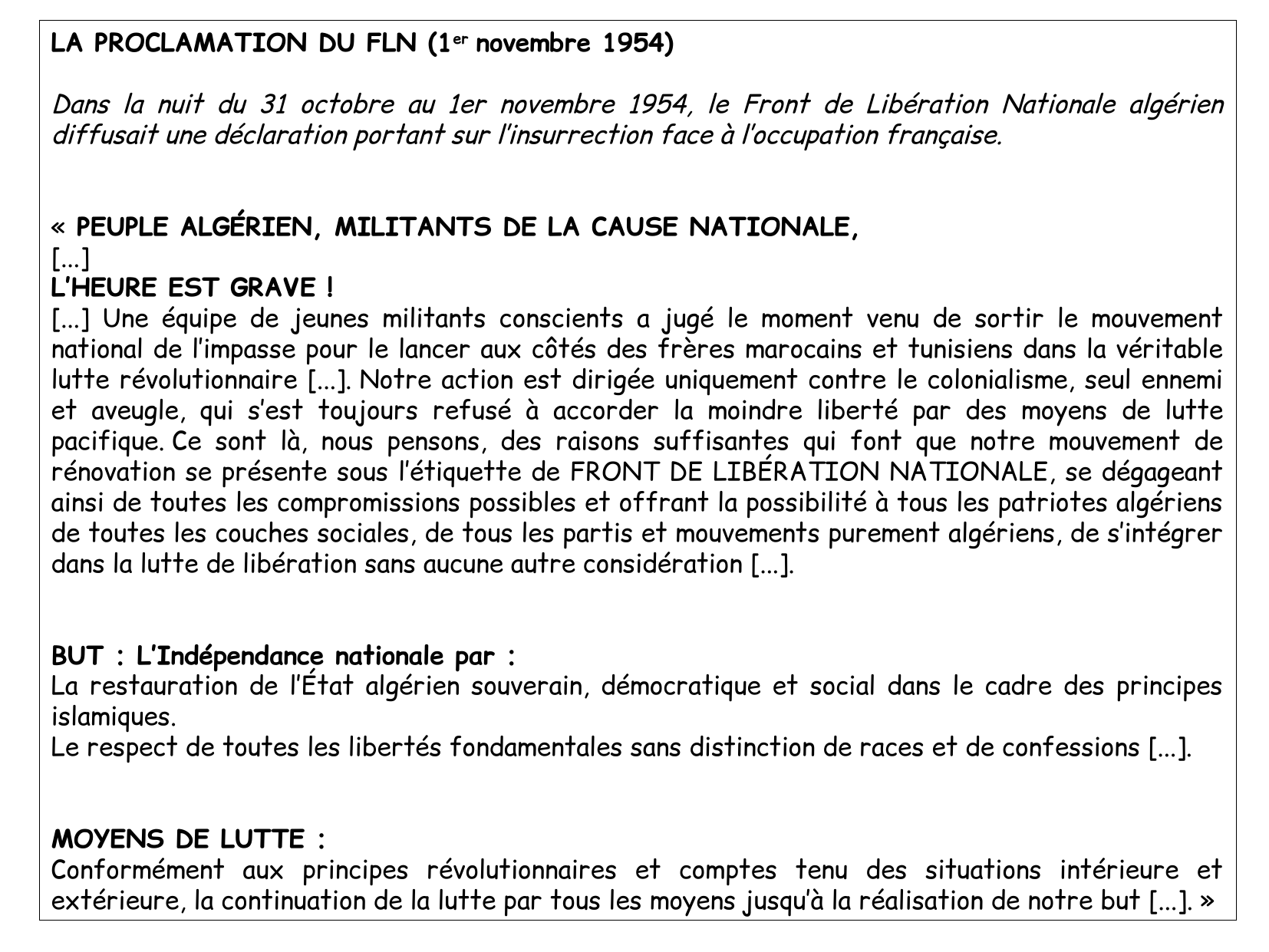

LA PROCLAMATION DU FLN (1er novembre 1954)
Dans la nuit du 31 octobre au 1er novembre 1954, le Front de Libération Nationale algérien diffusait une déclaration portant sur l’insurrection face à l’occupation française.

« PEUPLE ALGÉRIEN, MILITANTS DE LA CAUSE NATIONALE,
[...]
L’HEURE EST GRAVE !
[...] Une équipe de jeunes militants conscients a jugé le moment venu de sortir le mouvement national de l’impasse pour le lancer aux côtés des frères marocains et tunisiens dans la véritable lutte révolutionnaire [...]. Notre action est dirigée uniquement contre le colonialisme, seul ennemi et aveugle, qui s’est toujours refusé à accorder la moindre liberté par des moyens de lutte pacifique. Ce sont là, nous pensons, des raisons suffisantes qui font que notre mouvement de rénovation se présente sous l’étiquette de FRONT DE LIBÉRATION NATIONALE, se dégageant ainsi de toutes les compromissions possibles et offrant la possibilité à tous les patriotes algériens de toutes les couches sociales, de tous les partis et mouvements purement algériens, de s’intégrer dans la lutte de libération sans aucune autre considération [...].

BUT : L’Indépendance nationale par :
La restauration de l’État algérien souverain, démocratique et social dans le cadre des principes islamiques.
Le respect de toutes les libertés fondamentales sans distinction de races et de confessions [...].

MOYENS DE LUTTE :
Conformément aux principes révolutionnaires et comptes tenu des situations intérieure et extérieure, la continuation de la lutte par tous les moyens jusqu’à la réalisation de notre but [...]. »